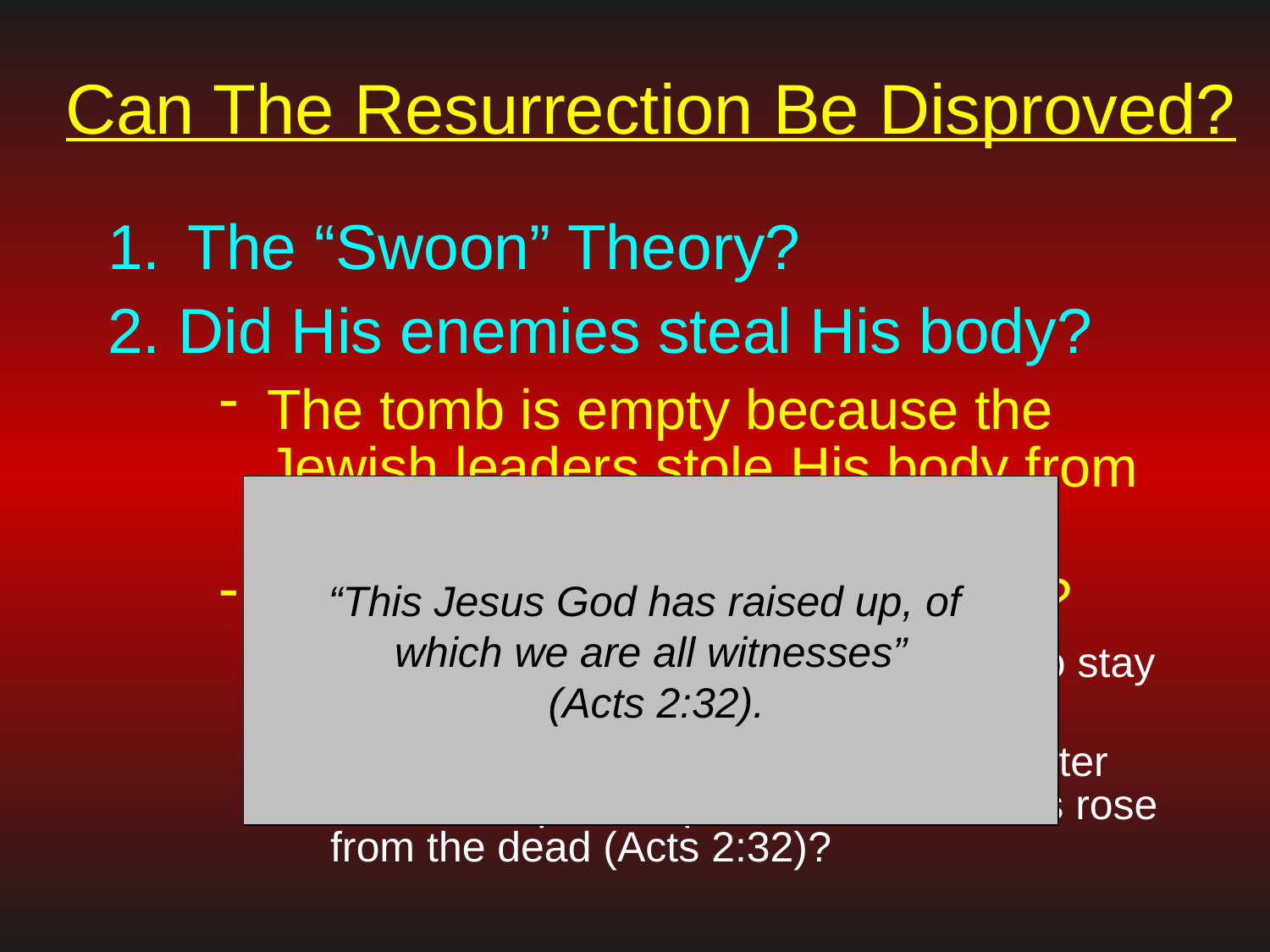

# Can The Resurrection Be Disproved?
The “Swoon” Theory?
2. Did His enemies steal His body?
The tomb is empty because the Jewish leaders stole His body from the tomb.
Does the evidence support this?
The Jewish leaders wanted His body to stay in the tomb (Matthew 27:62-66).
What would have happened 50 days later when the apostles preached that Jesus rose from the dead (Acts 2:32)?
“This Jesus God has raised up, of
which we are all witnesses”
 (Acts 2:32).